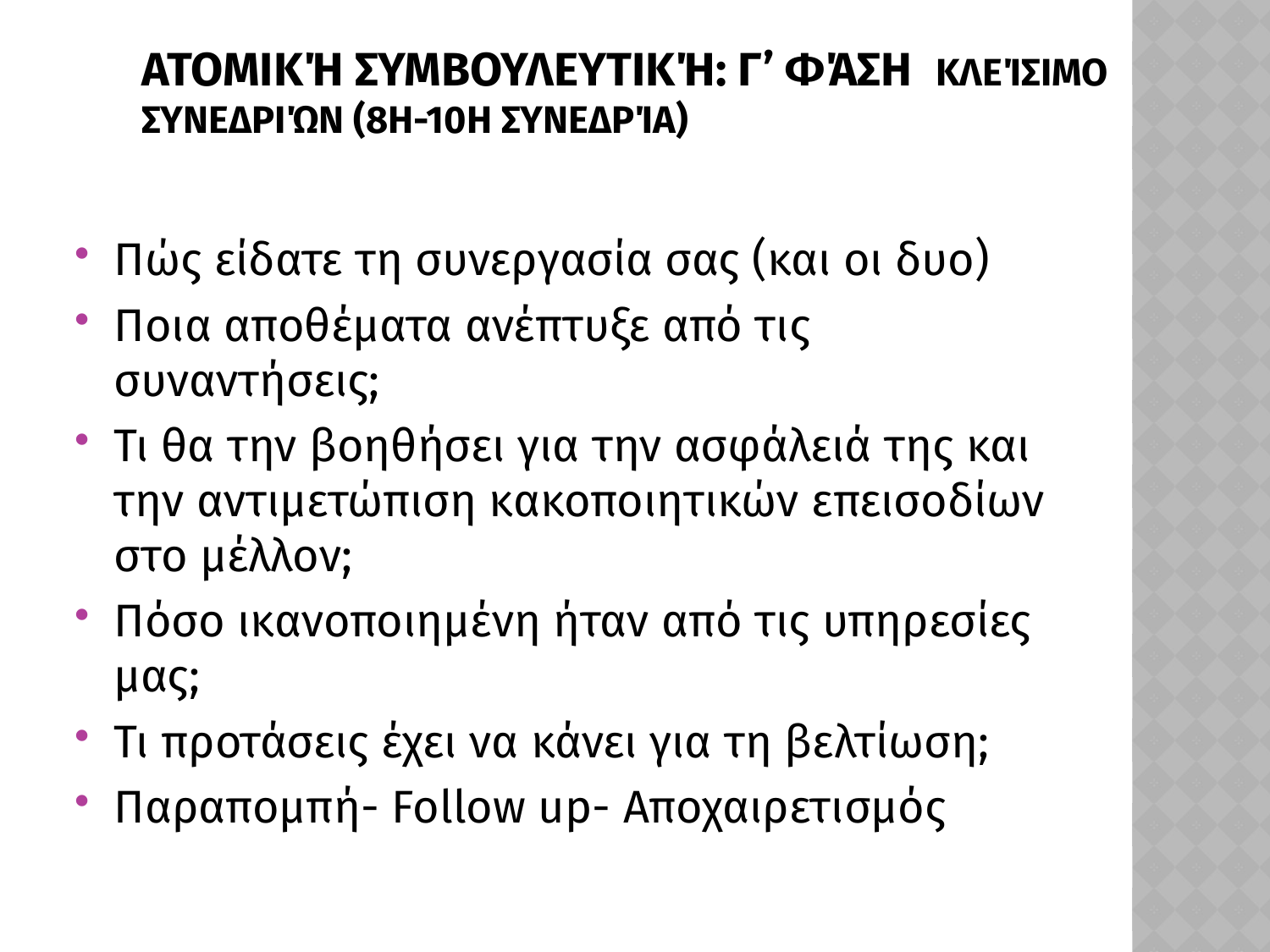

# Ατομική Συμβουλευτική: Γ’ φάση  Κλείσιμο συνεδριών (8η-10η συνεδρία)
Πώς είδατε τη συνεργασία σας (και οι δυο)
Ποια αποθέματα ανέπτυξε από τις συναντήσεις;
Τι θα την βοηθήσει για την ασφάλειά της και την αντιμετώπιση κακοποιητικών επεισοδίων στο μέλλον;
Πόσο ικανοποιημένη ήταν από τις υπηρεσίες μας;
Τι προτάσεις έχει να κάνει για τη βελτίωση;
Παραπομπή- Follow up- Αποχαιρετισμός